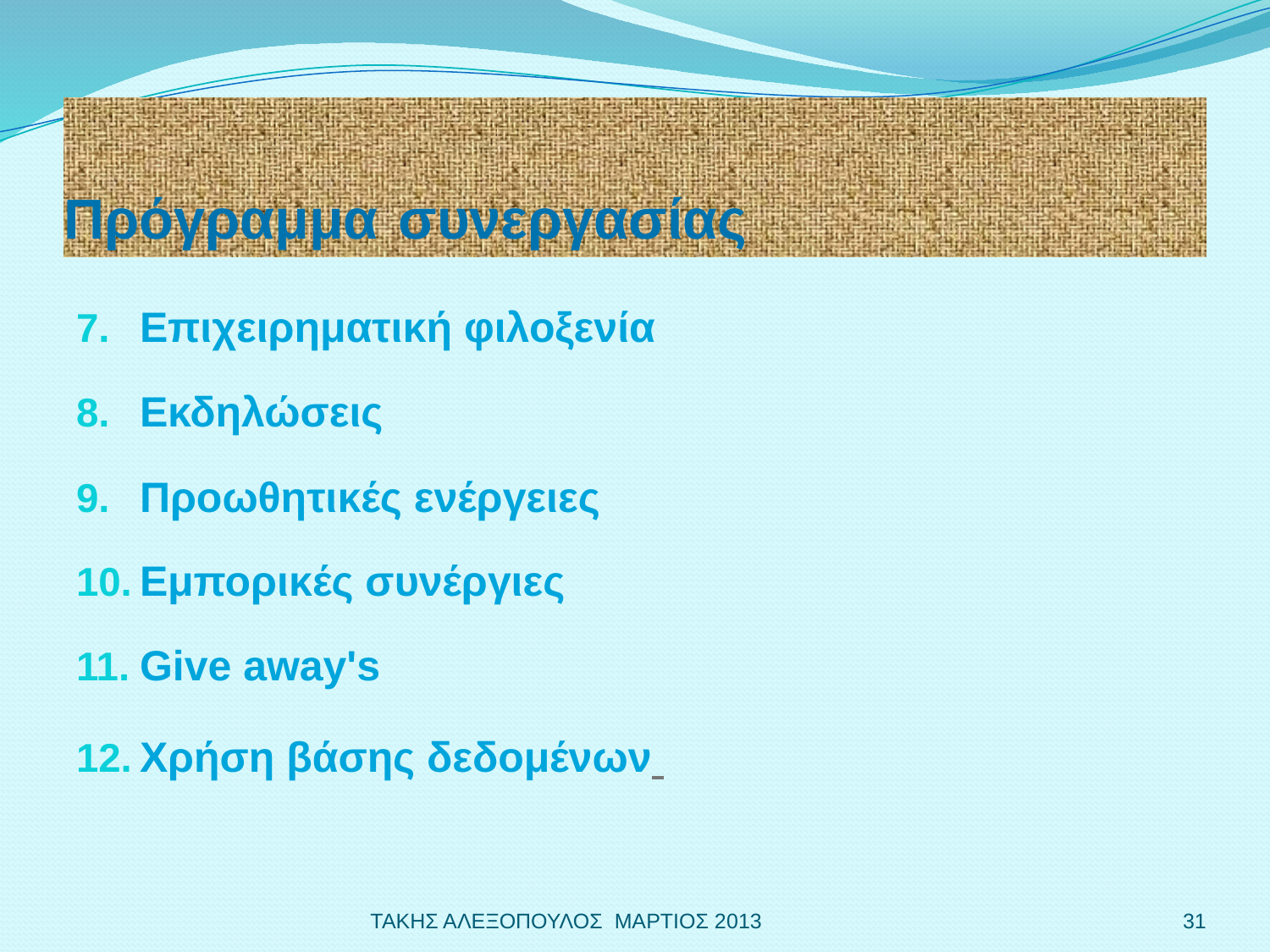

# Πρόγραμμα συνεργασίας
Επιχειρηματική φιλοξενία
Εκδηλώσεις
Προωθητικές ενέργειες
Εμπορικές συνέργιες
Give away's
Χρήση βάσης δεδομένων

ΤΑΚΗΣ ΑΛΕΞΟΠΟΥΛΟΣ  ΜΑΡΤΙΟΣ 2013
31